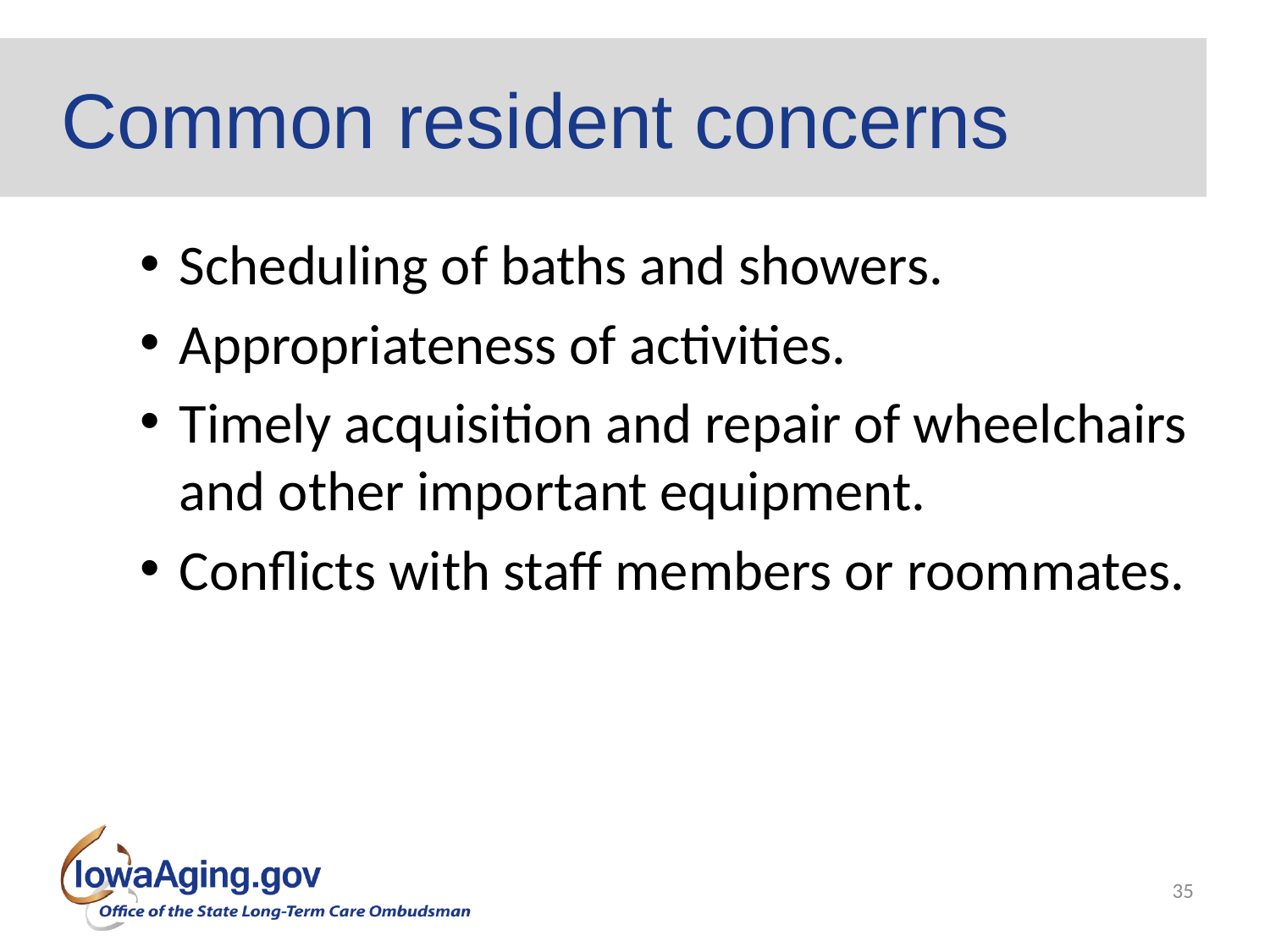

# Common resident concerns
Scheduling of baths and showers.
Appropriateness of activities.
Timely acquisition and repair of wheelchairs and other important equipment.
Conflicts with staff members or roommates.
35